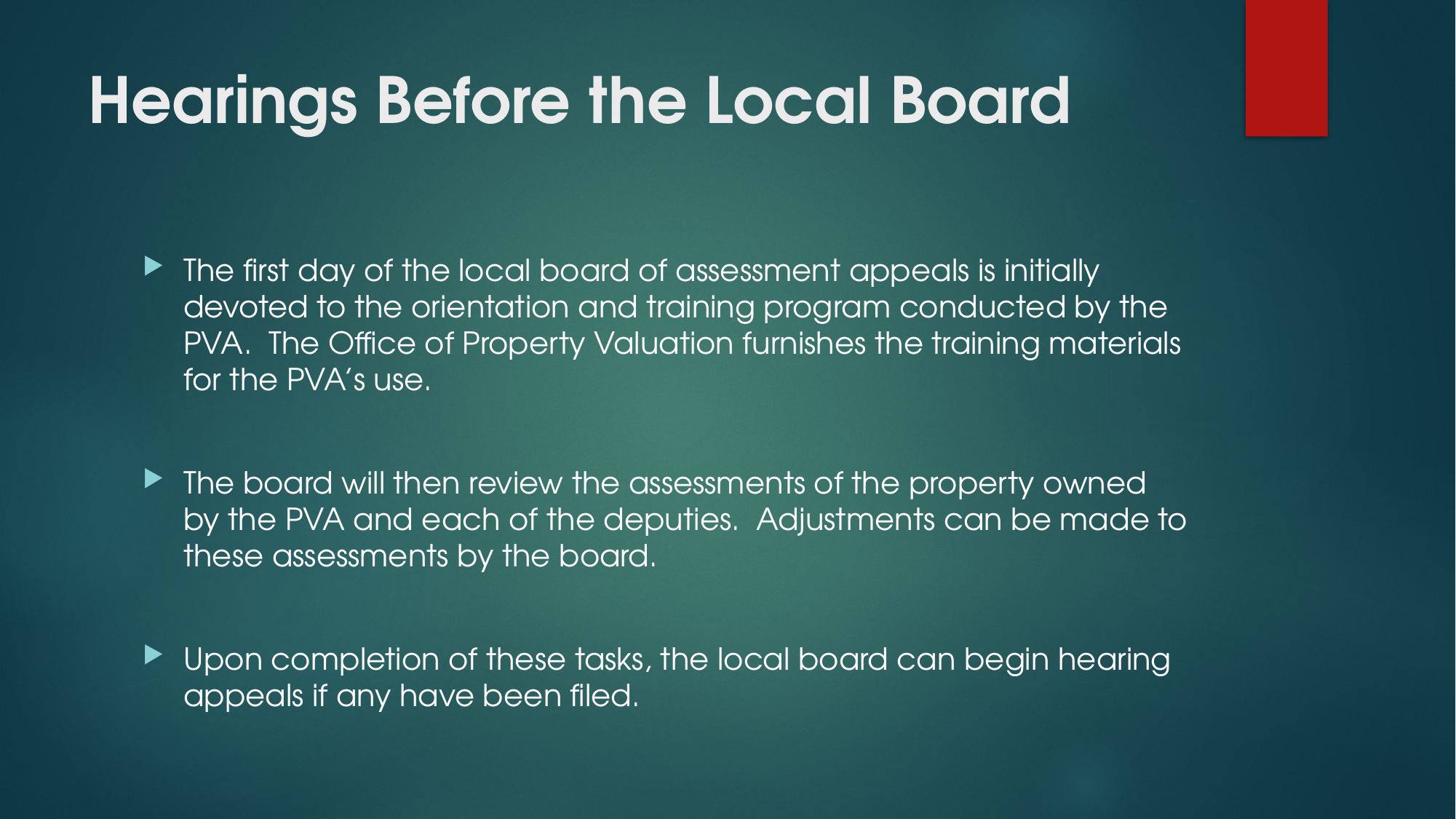

# Hearings Before the Local Board
The first day of the local board of assessment appeals is initially devoted to the orientation and training program conducted by the PVA.  The Office of Property Valuation furnishes the training materials for the PVA’s use.

The board will then review the assessments of the property owned by the PVA and each of the deputies.  Adjustments can be made to these assessments by the board.

Upon completion of these tasks, the local board can begin hearing appeals if any have been filed.